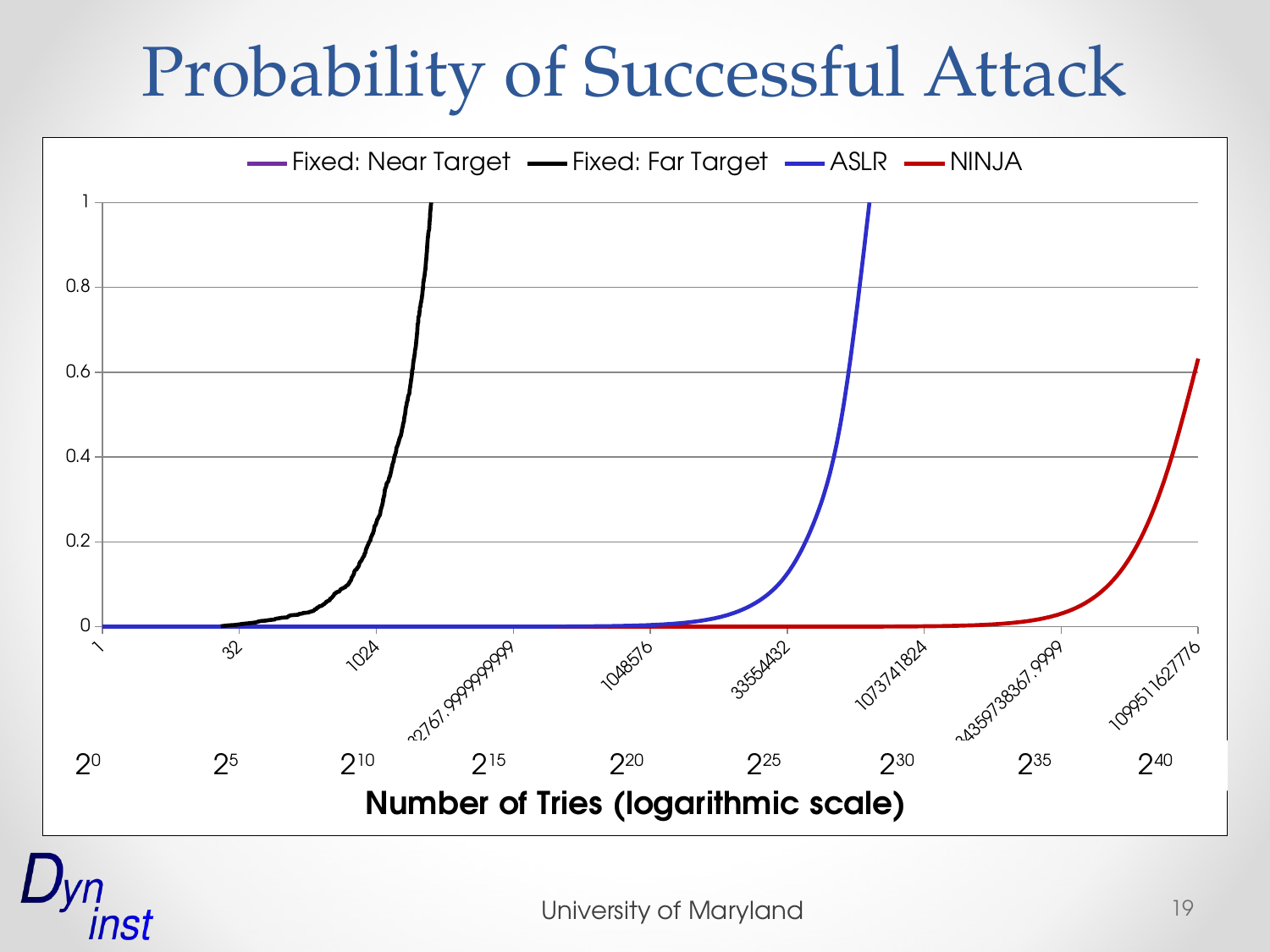

# Probability of Successful Attack

### Chart

| Category | Fixed: Near Target | Fixed: Far Target | ASLR | NINJA |
|---|---|---|---|---|
20
25
210
215
220
225
230
235
240
19